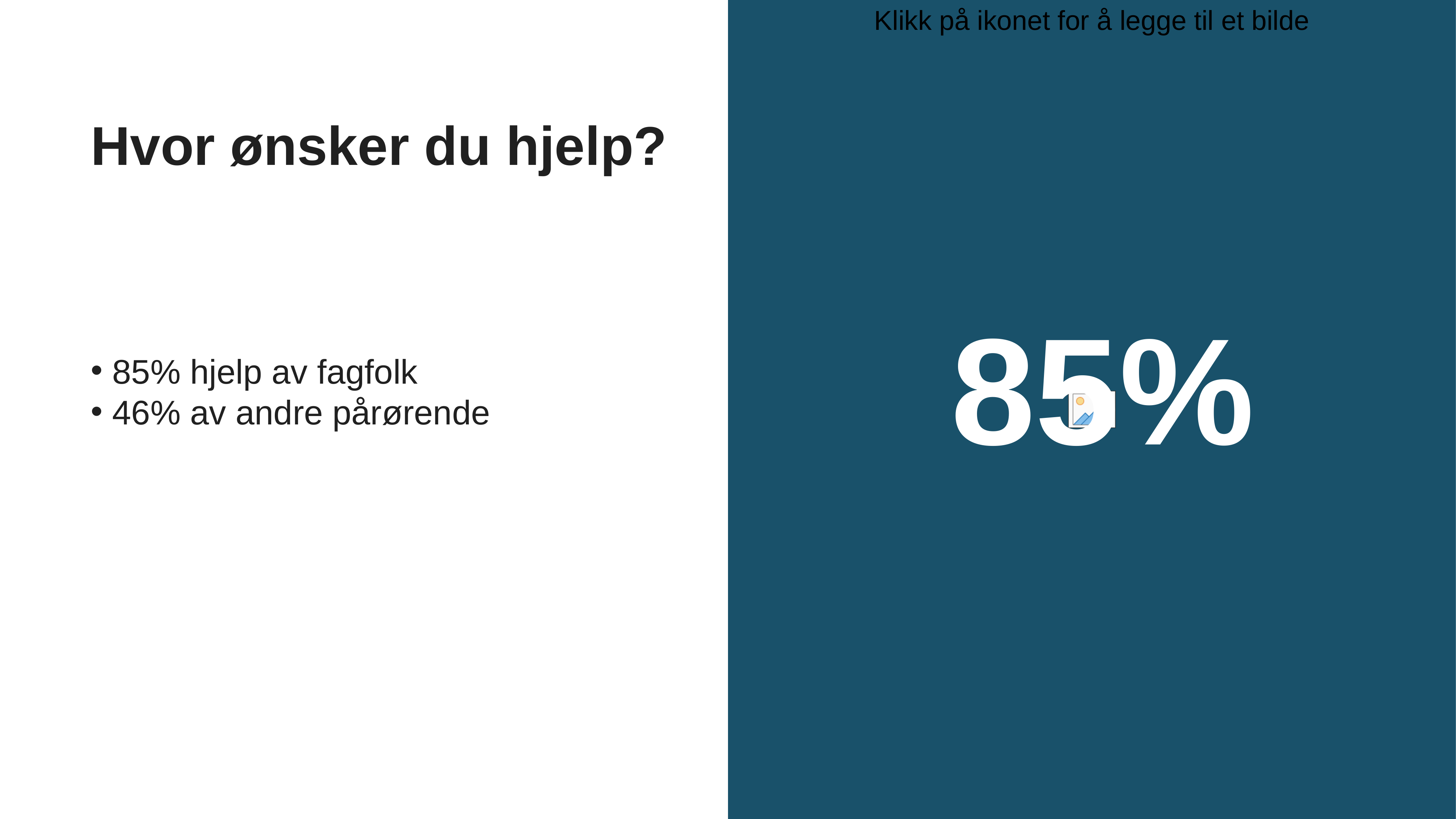

# Hvor ønsker du hjelp?

85% hjelp av fagfolk
46% av andre pårørende
85%